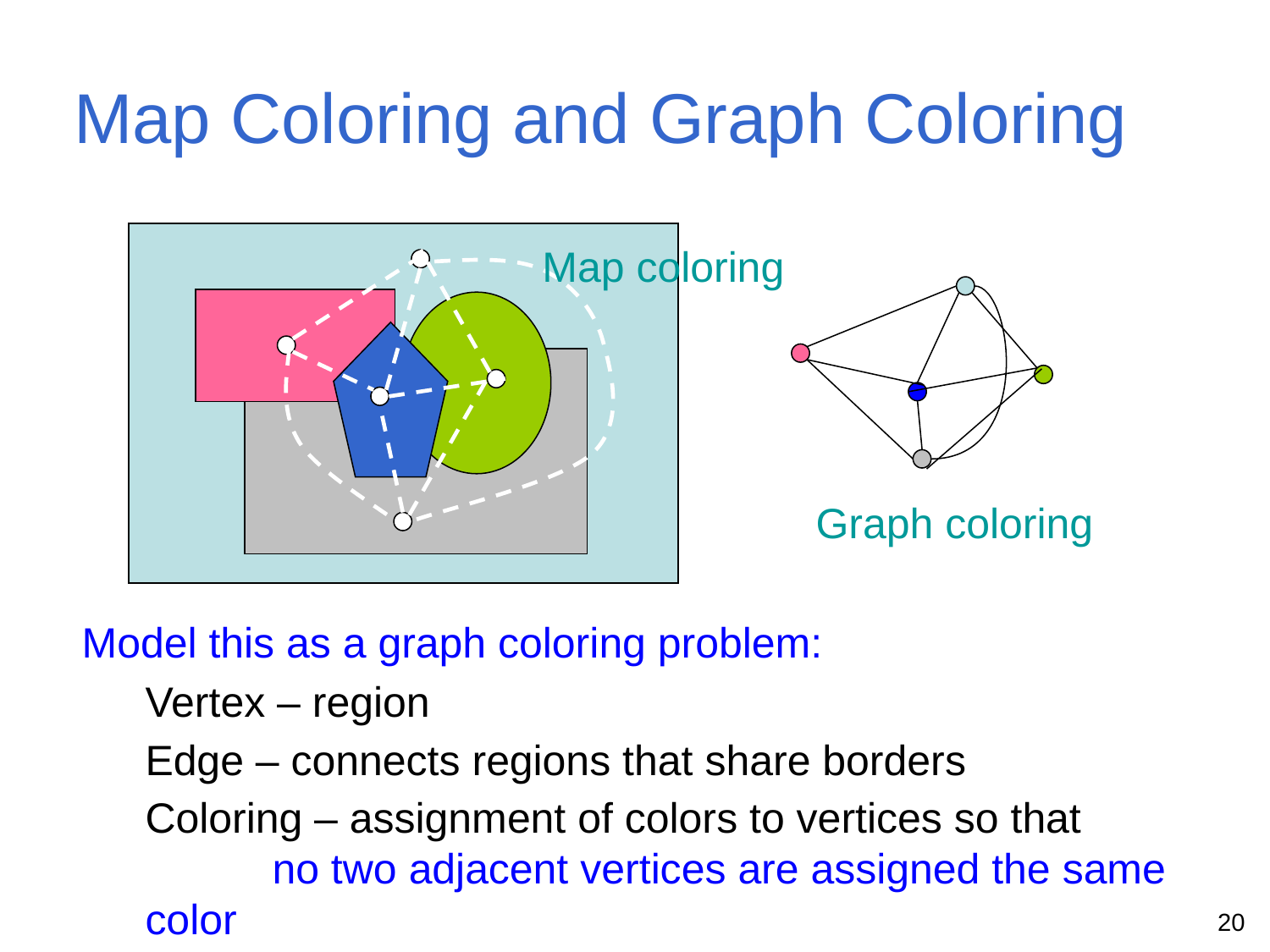

# Map Coloring and Graph Coloring

Map coloring

Graph coloring

Model this as a graph coloring problem:
Vertex – region
Edge – connects regions that share borders
Coloring – assignment of colors to vertices so that
	no two adjacent vertices are assigned the same color